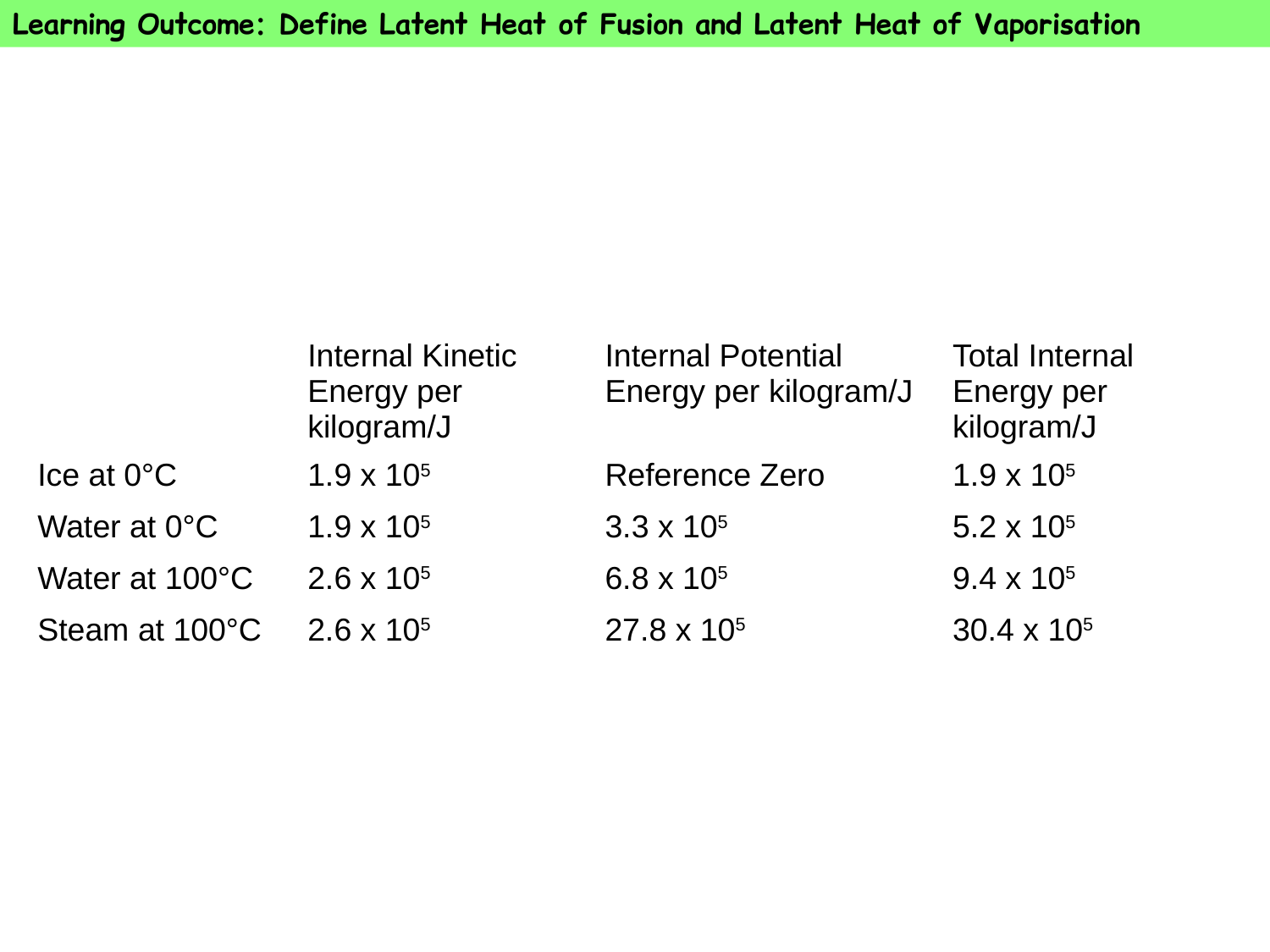

Learning Outcome: Define Latent Heat of Fusion and Latent Heat of Vaporisation
|  | Internal Kinetic Energy per kilogram/J | Internal Potential Energy per kilogram/J | Total Internal Energy per kilogram/J |
| --- | --- | --- | --- |
| Ice at 0°C | 1.9 x 105 | Reference Zero | 1.9 x 105 |
| Water at 0°C | 1.9 x 105 | 3.3 x 105 | 5.2 x 105 |
| Water at 100°C | 2.6 x 105 | 6.8 x 105 | 9.4 x 105 |
| Steam at 100°C | 2.6 x 105 | 27.8 x 105 | 30.4 x 105 |